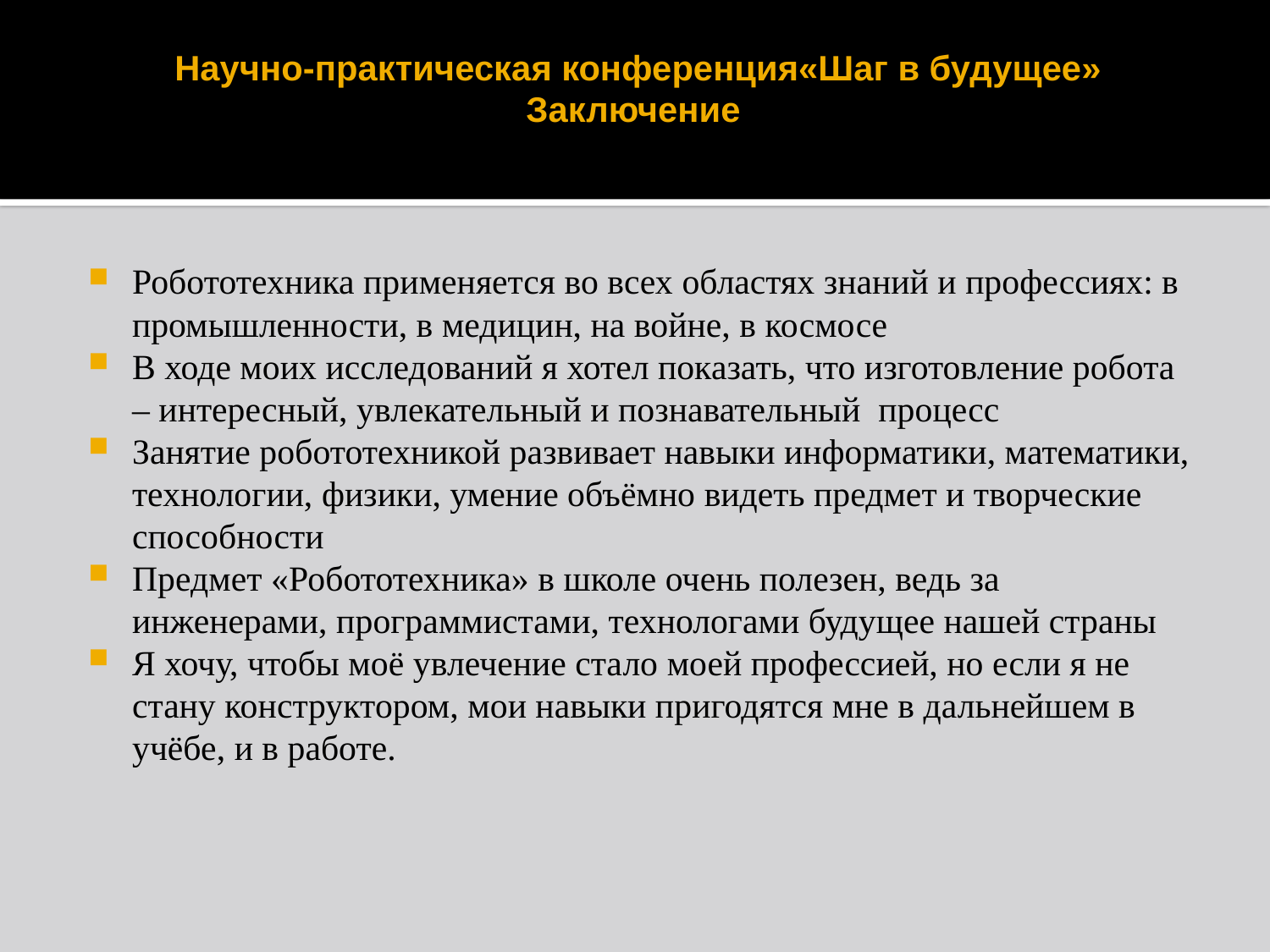

# Научно-практическая конференция«Шаг в будущее» Заключение
Робототехника применяется во всех областях знаний и профессиях: в промышленности, в медицин, на войне, в космосе
В ходе моих исследований я хотел показать, что изготовление робота – интересный, увлекательный и познавательный  процесс
Занятие робототехникой развивает навыки информатики, математики, технологии, физики, умение объёмно видеть предмет и творческие способности
Предмет «Робототехника» в школе очень полезен, ведь за инженерами, программистами, технологами будущее нашей страны
Я хочу, чтобы моё увлечение стало моей профессией, но если я не стану конструктором, мои навыки пригодятся мне в дальнейшем в учёбе, и в работе.